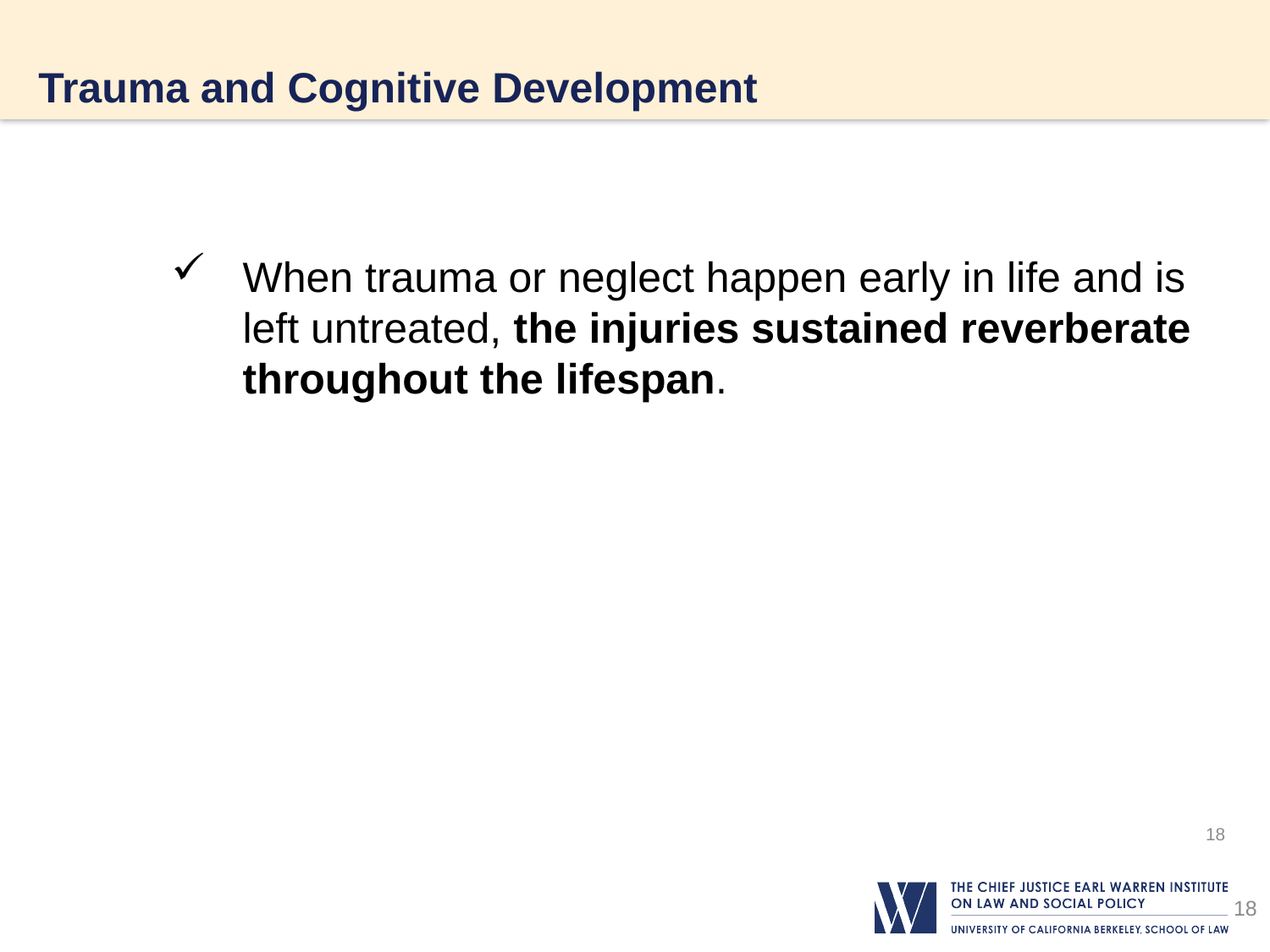

# Trauma and Cognitive Development

When trauma or neglect happen early in life and is left untreated, the injuries sustained reverberate throughout the lifespan.

18